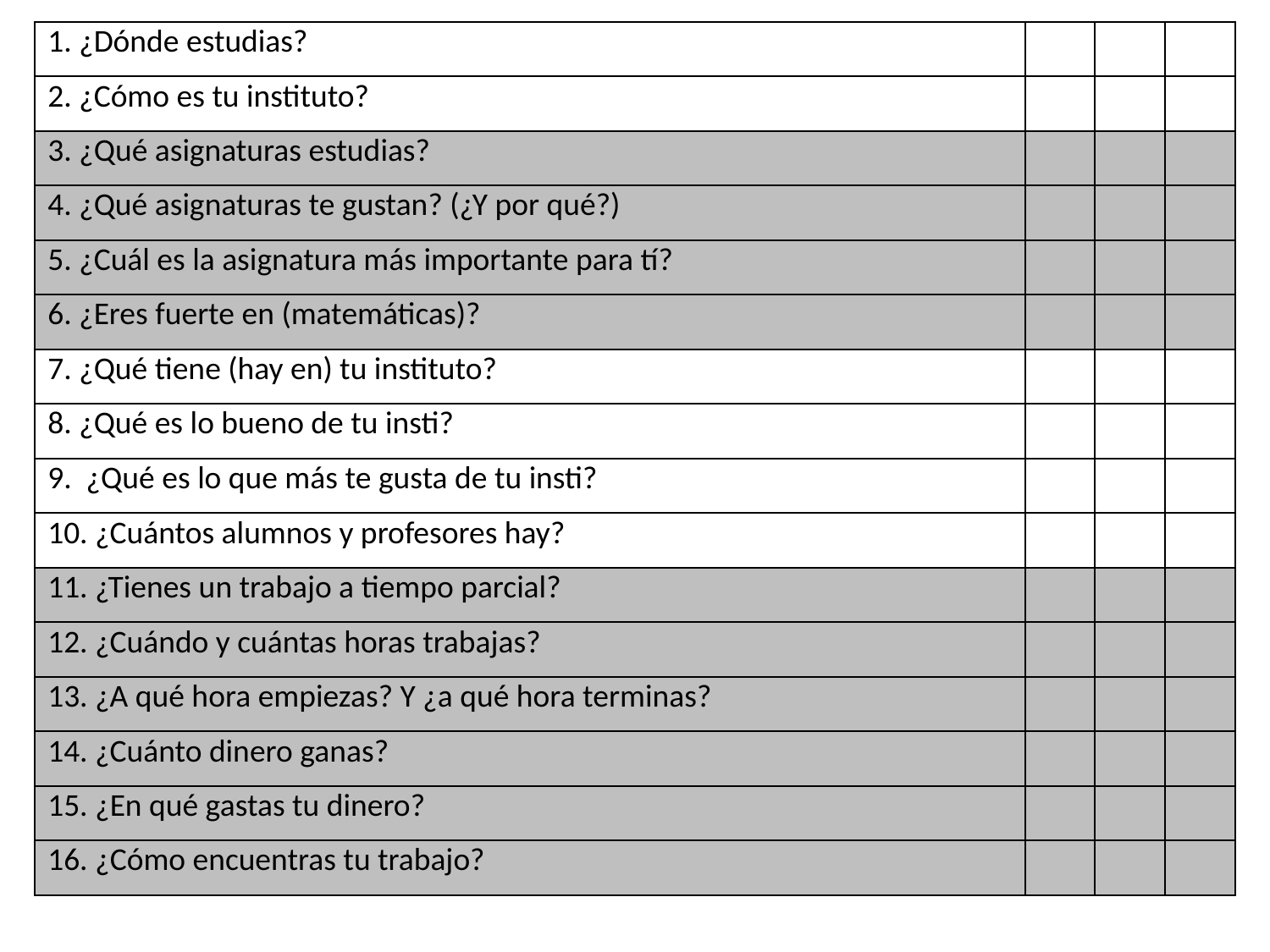

| 1. ¿Dónde estudias? |  |  |  |
| --- | --- | --- | --- |
| 2. ¿Cómo es tu instituto? |  |  |  |
| 3. ¿Qué asignaturas estudias? |  |  |  |
| 4. ¿Qué asignaturas te gustan? (¿Y por qué?) |  |  |  |
| 5. ¿Cuál es la asignatura más importante para tí? |  |  |  |
| 6. ¿Eres fuerte en (matemáticas)? |  |  |  |
| 7. ¿Qué tiene (hay en) tu instituto? |  |  |  |
| 8. ¿Qué es lo bueno de tu insti? |  |  |  |
| 9. ¿Qué es lo que más te gusta de tu insti? |  |  |  |
| 10. ¿Cuántos alumnos y profesores hay? |  |  |  |
| 11. ¿Tienes un trabajo a tiempo parcial? |  |  |  |
| 12. ¿Cuándo y cuántas horas trabajas? |  |  |  |
| 13. ¿A qué hora empiezas? Y ¿a qué hora terminas? |  |  |  |
| 14. ¿Cuánto dinero ganas? |  |  |  |
| 15. ¿En qué gastas tu dinero? |  |  |  |
| 16. ¿Cómo encuentras tu trabajo? |  |  |  |